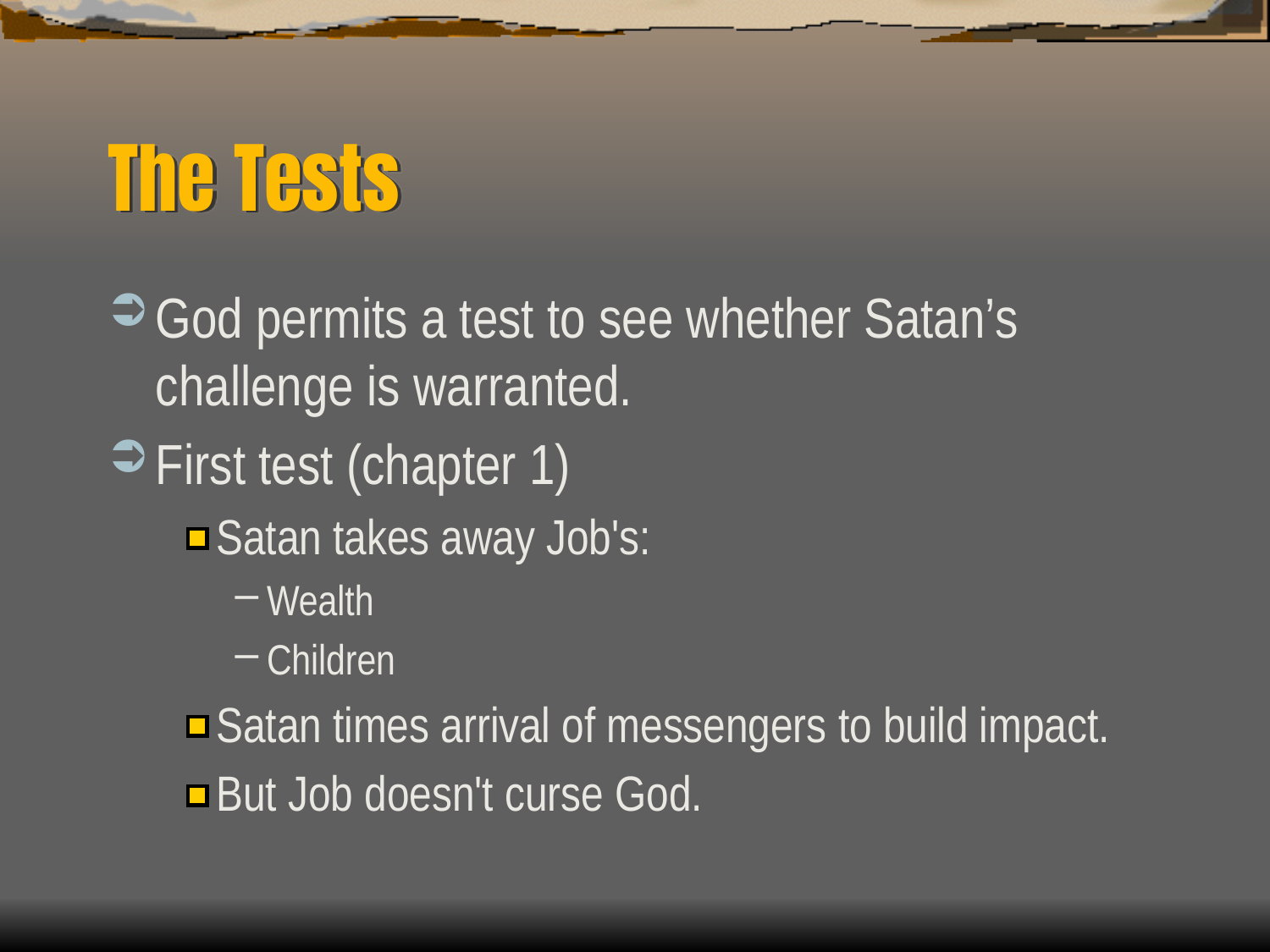

# The Tests
God permits a test to see whether Satan’s challenge is warranted.
First test (chapter 1)
Satan takes away Job's:
Wealth
Children
Satan times arrival of messengers to build impact.
But Job doesn't curse God.